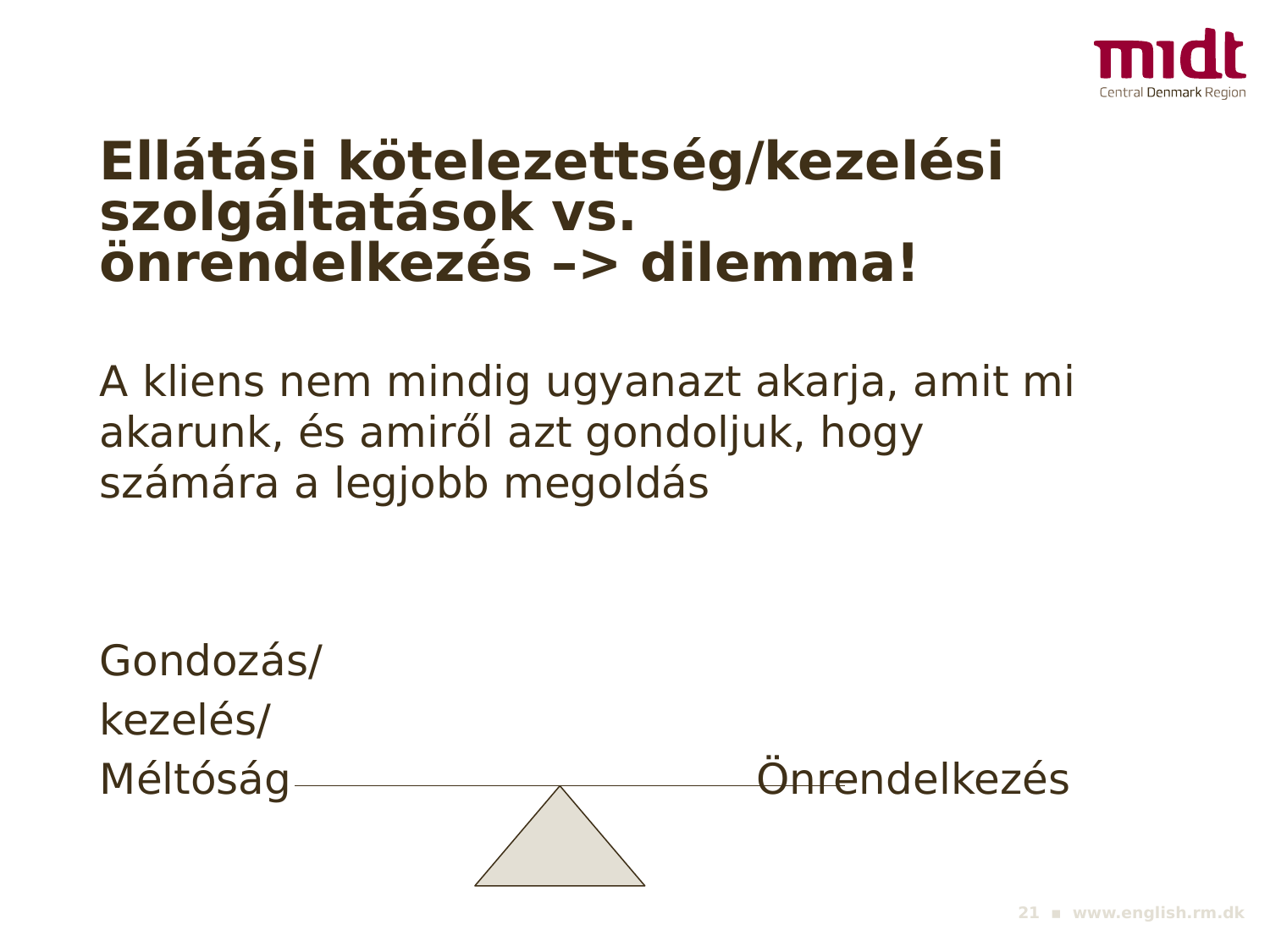

# Ellátási kötelezettség/kezelési szolgáltatások vs. önrendelkezés –> dilemma!
A kliens nem mindig ugyanazt akarja, amit mi akarunk, és amiről azt gondoljuk, hogy számára a legjobb megoldás

Gondozás/
kezelés/
Méltóság			           Önrendelkezés

21  ▪  www.english.rm.dk